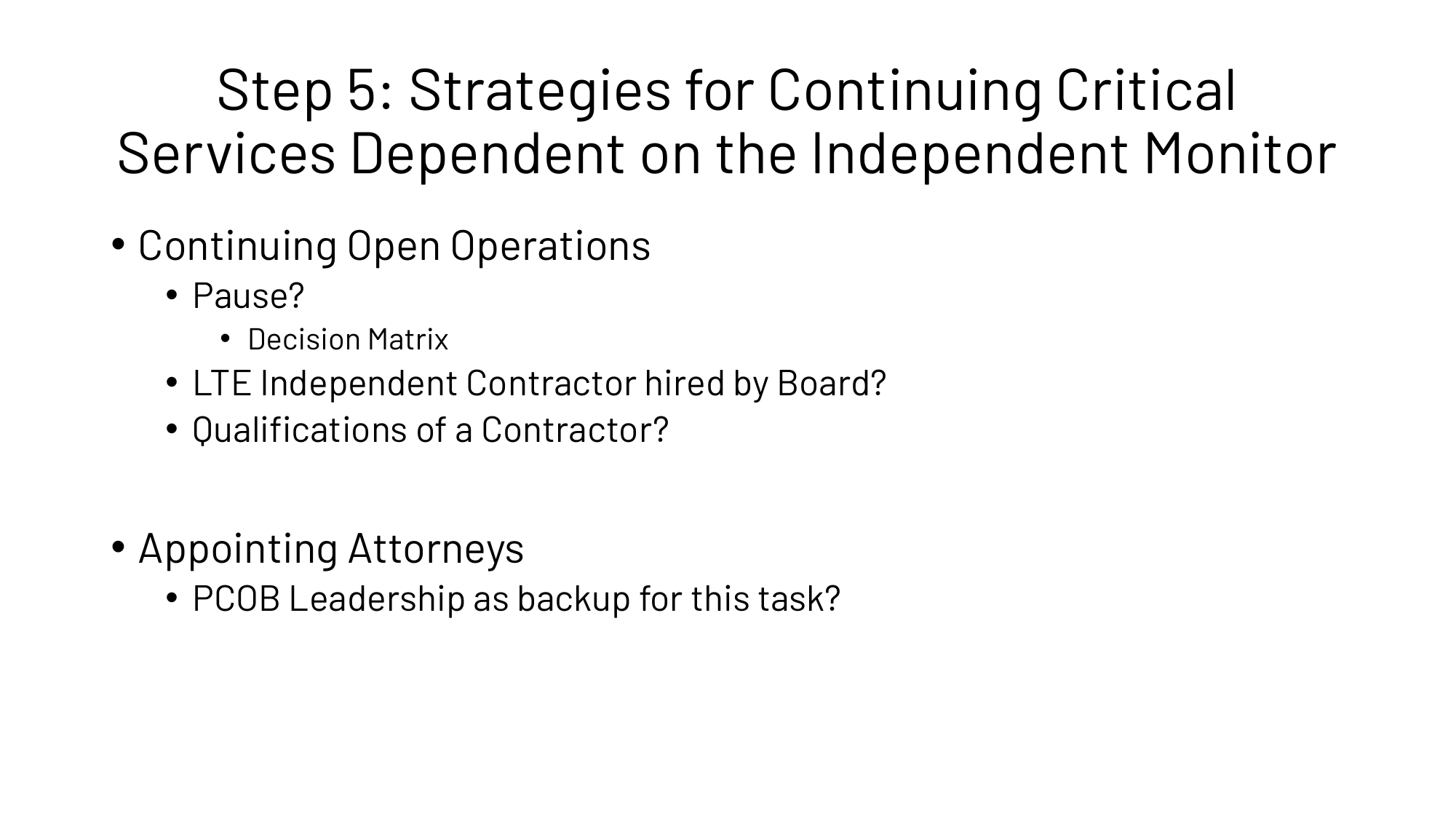

# Step 5: Strategies for Continuing Critical Services Dependent on the Independent Monitor
Continuing Open Operations
Pause?
Decision Matrix
LTE Independent Contractor hired by Board?
Qualifications of a Contractor?

Appointing Attorneys
PCOB Leadership as backup for this task?